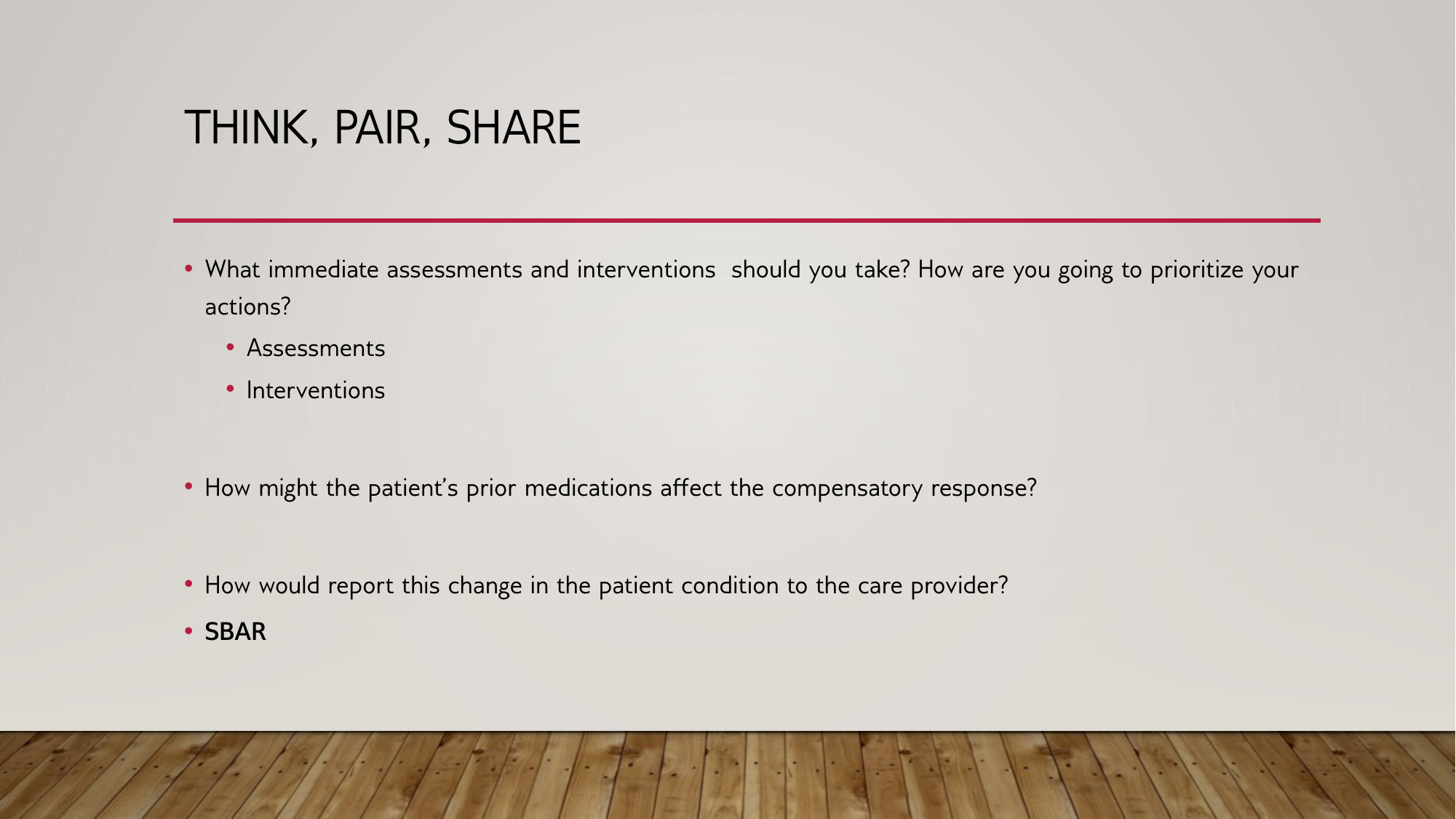

# Think, pair, share
What immediate assessments and interventions  should you take? How are you going to prioritize your actions?
Assessments
Interventions

How might the patient’s prior medications affect the compensatory response?

How would report this change in the patient condition to the care provider?
SBAR